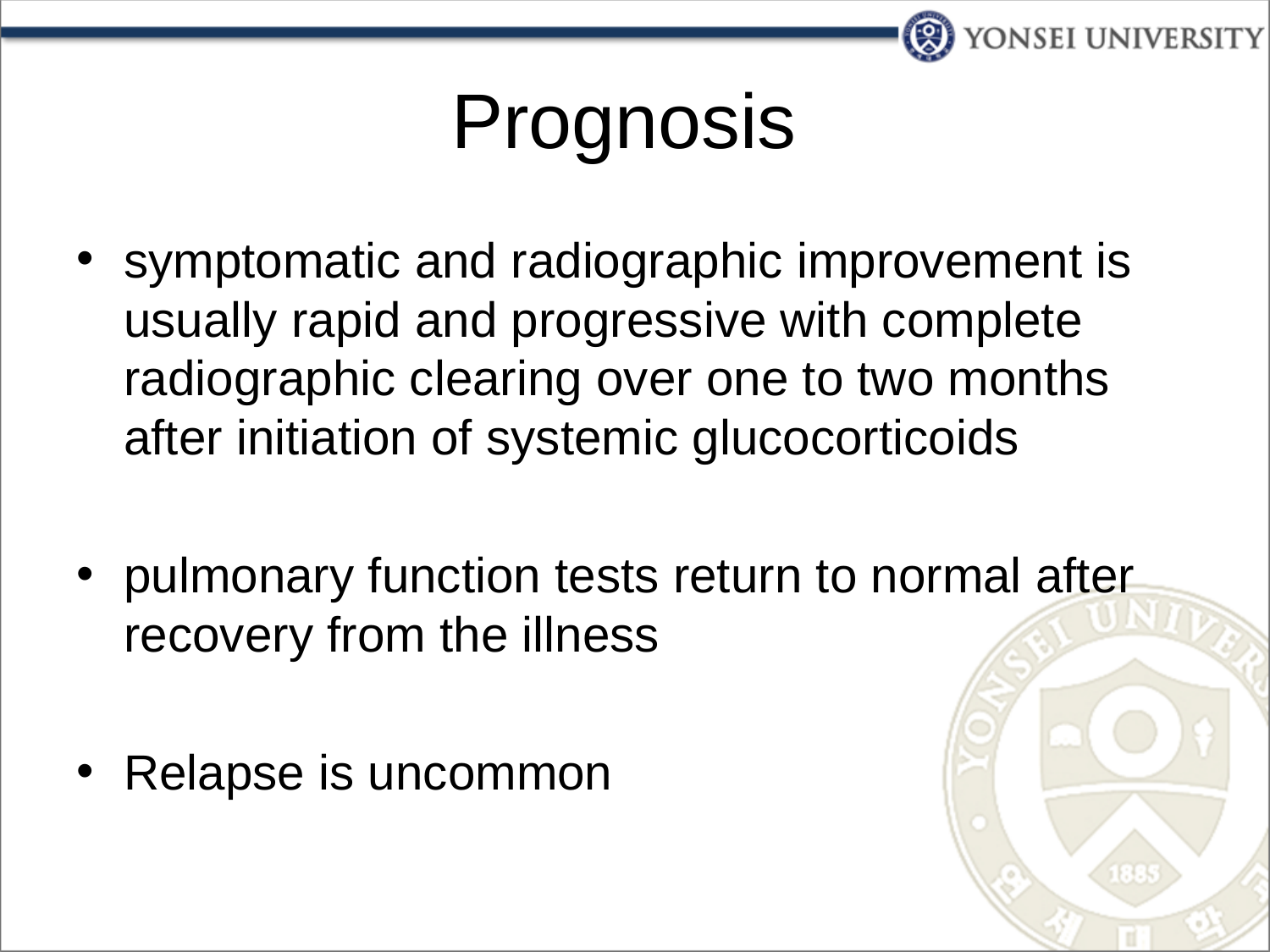

# Prognosis
symptomatic and radiographic improvement is usually rapid and progressive with complete radiographic clearing over one to two months after initiation of systemic glucocorticoids

pulmonary function tests return to normal after recovery from the illness

Relapse is uncommon